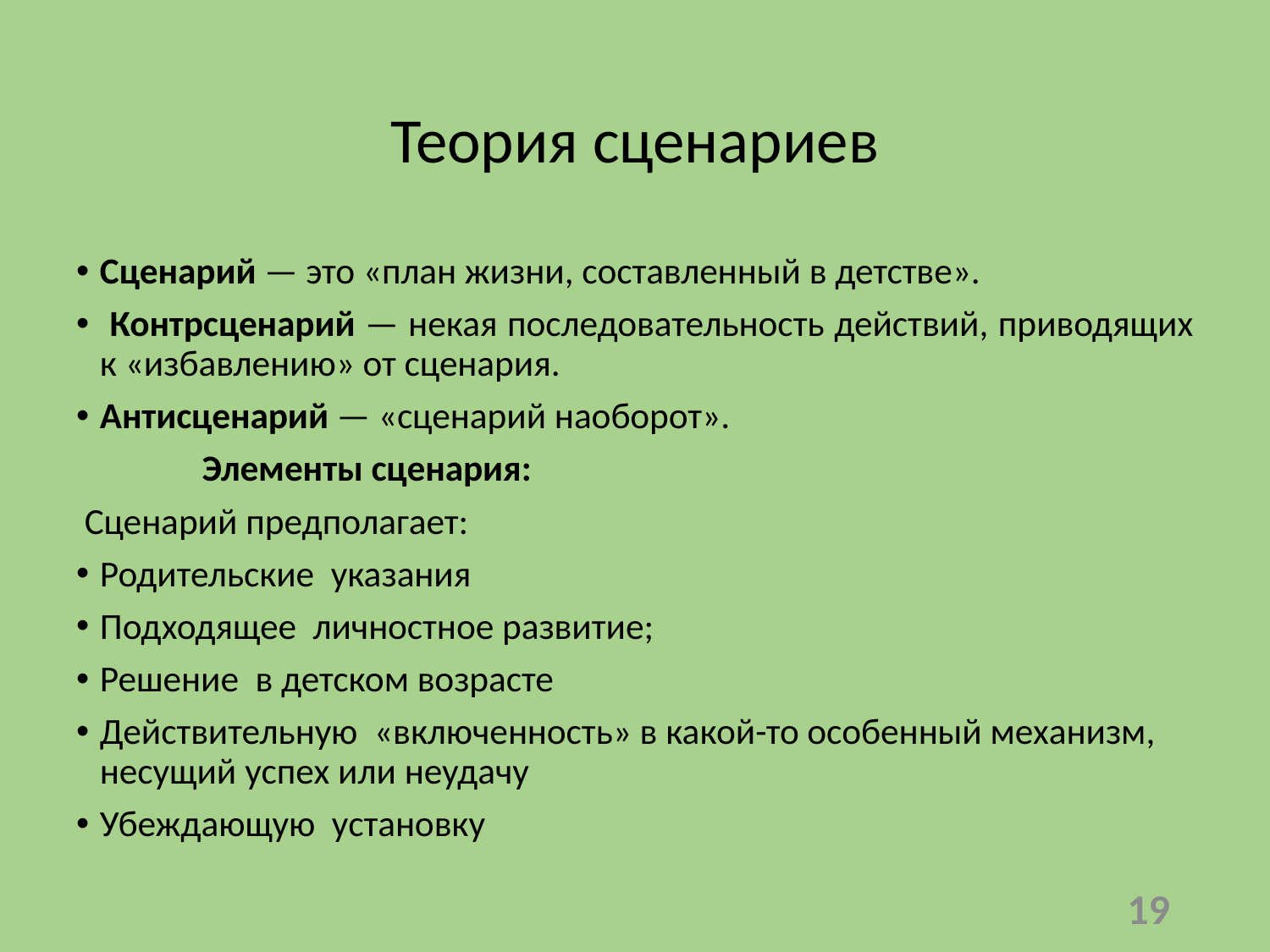

# Теория сценариев
Сценарий — это «план жизни, составленный в детстве».
 Контрсценарий — некая последовательность действий, приводящих к «избавлению» от сценария.
Антисценарий — «сценарий наоборот».
	Элементы сценария:
 Сценарий предполагает:
Родительские  указания
Подходящее  личностное развитие;
Решение  в детском возрасте
Действительную  «включенность» в какой-то особенный механизм, несущий успех или неудачу
Убеждающую  установку
19